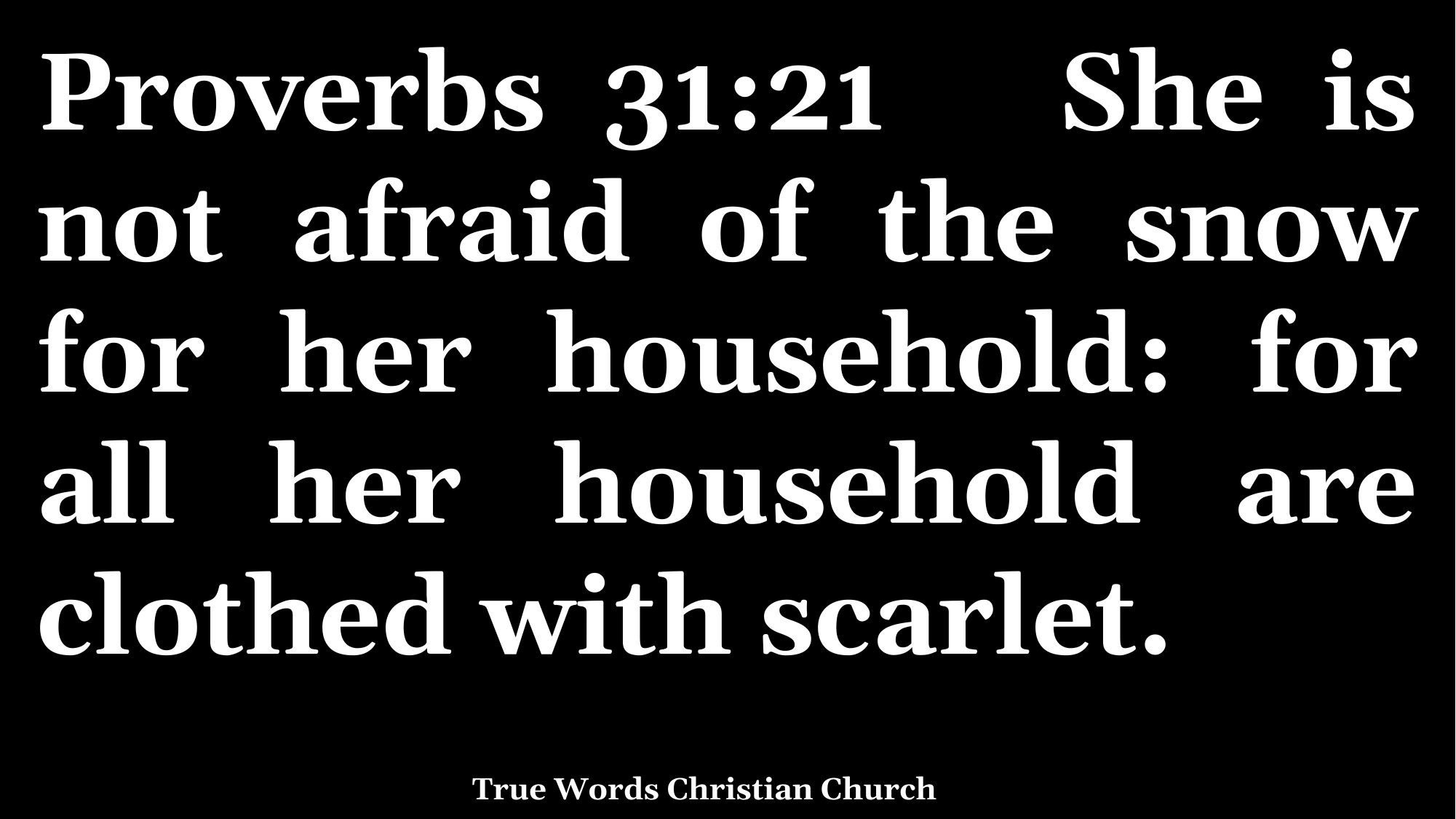

Proverbs 31:21   She is not afraid of the snow for her household: for all her household are clothed with scarlet.
True Words Christian Church